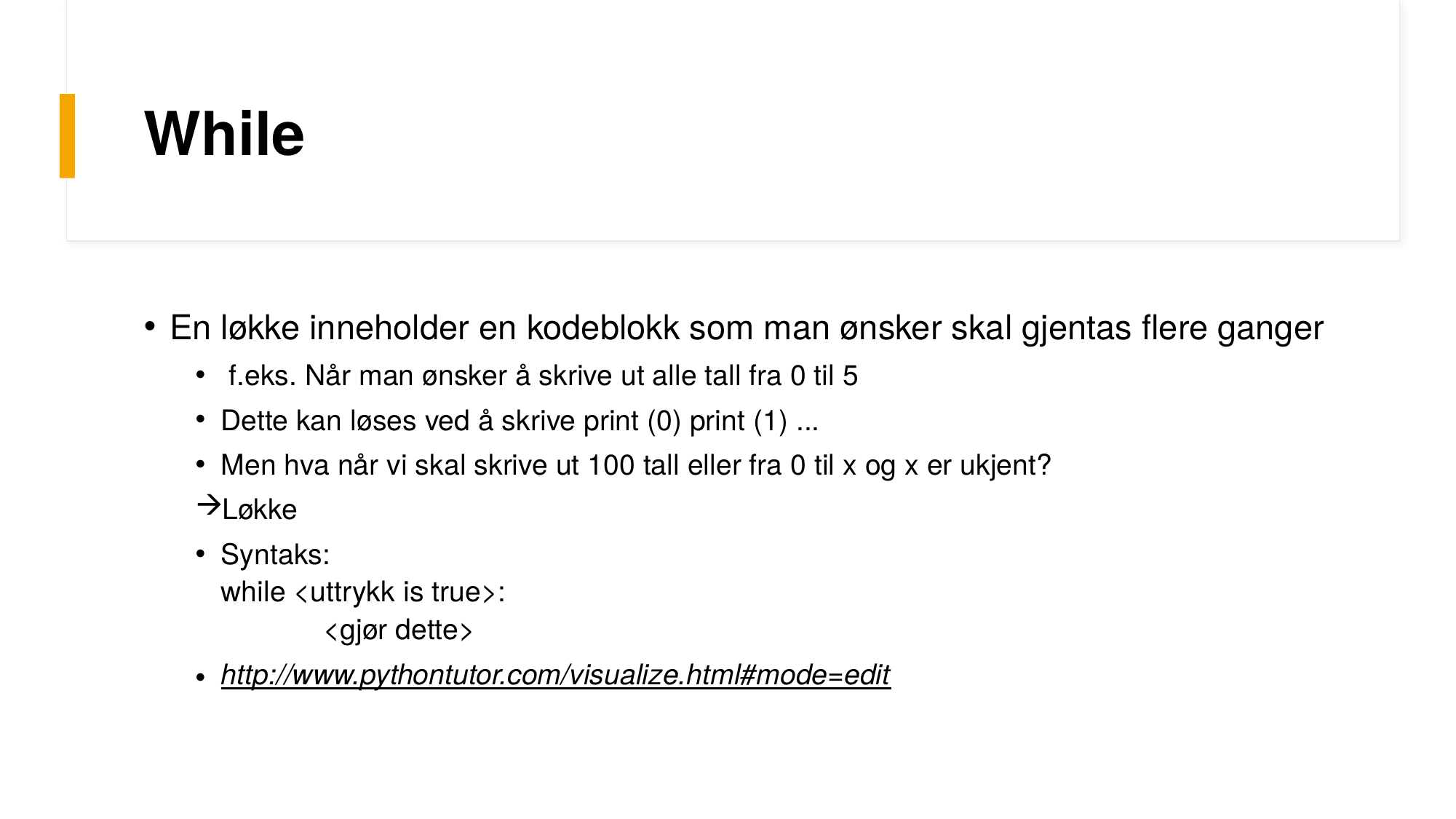

# While
En løkke inneholder en kodeblokk som man ønsker skal gjentas flere ganger
 f.eks. Når man ønsker å skrive ut alle tall fra 0 til 5
Dette kan løses ved å skrive print (0) print (1) ...
Men hva når vi skal skrive ut 100 tall eller fra 0 til x og x er ukjent?
Løkke
Syntaks:
while <uttrykk is true>:
	<gjør dette>
http://www.pythontutor.com/visualize.html#mode=edit